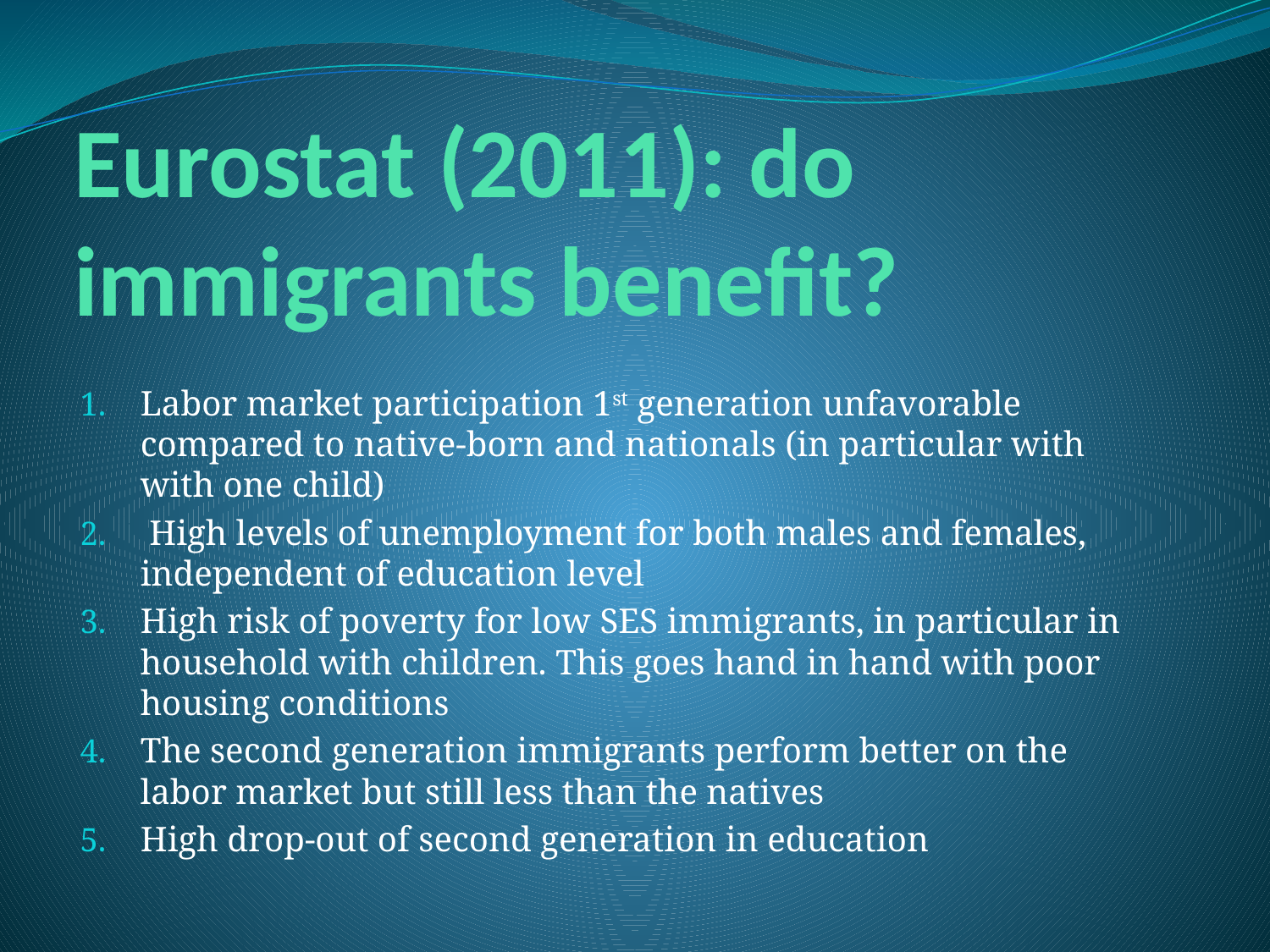

# Eurostat (2011): do immigrants benefit?
Labor market participation 1st generation unfavorable compared to native-born and nationals (in particular with with one child)
 High levels of unemployment for both males and females, independent of education level
High risk of poverty for low SES immigrants, in particular in household with children. This goes hand in hand with poor housing conditions
The second generation immigrants perform better on the labor market but still less than the natives
High drop-out of second generation in education